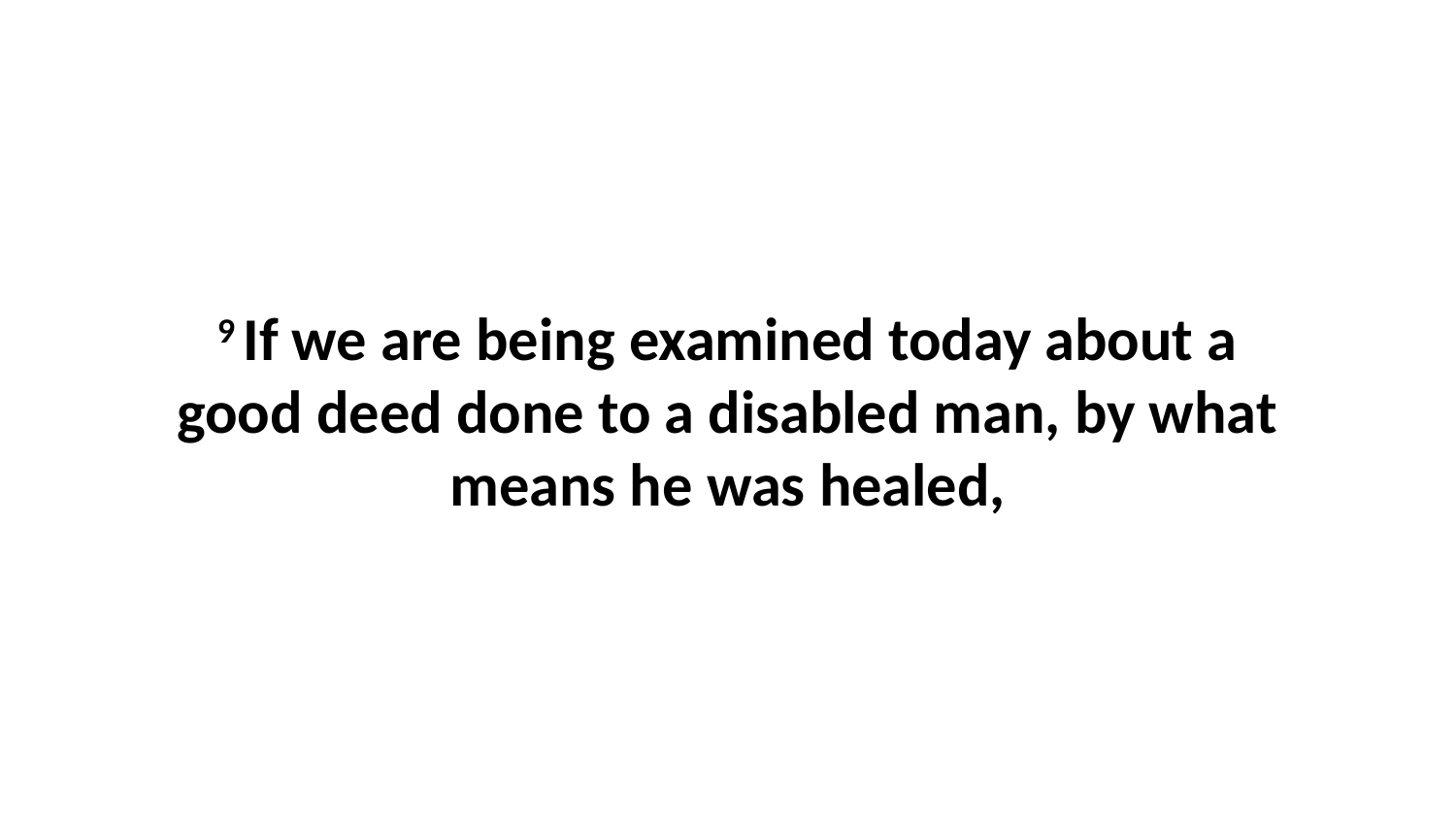

9 If we are being examined today about a good deed done to a disabled man, by what means he was healed,